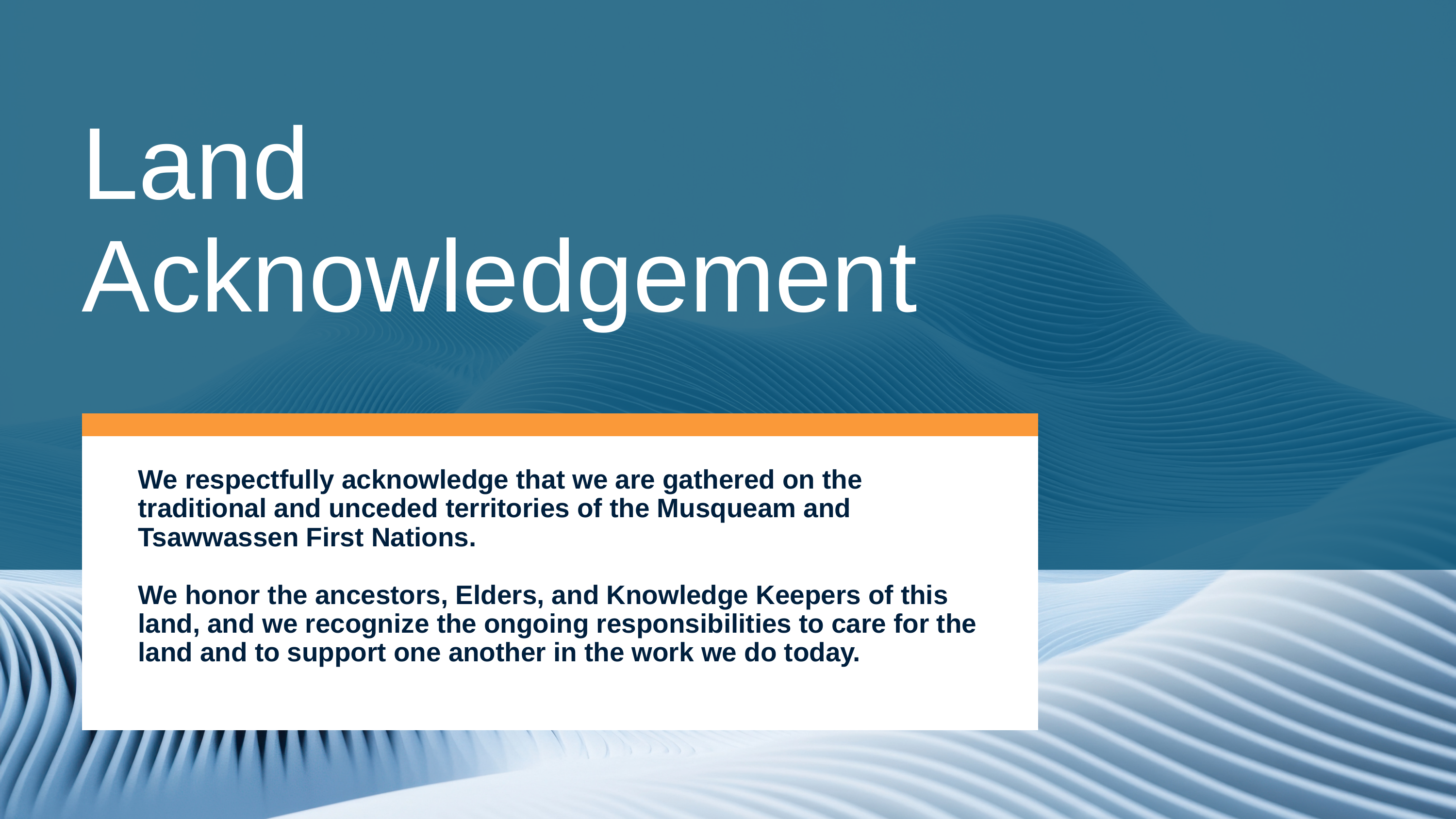

Land Acknowledgement

We respectfully acknowledge that we are gathered on the traditional and unceded territories of the Musqueam and Tsawwassen First Nations.

We honor the ancestors, Elders, and Knowledge Keepers of this land, and we recognize the ongoing responsibilities to care for the land and to support one another in the work we do today.